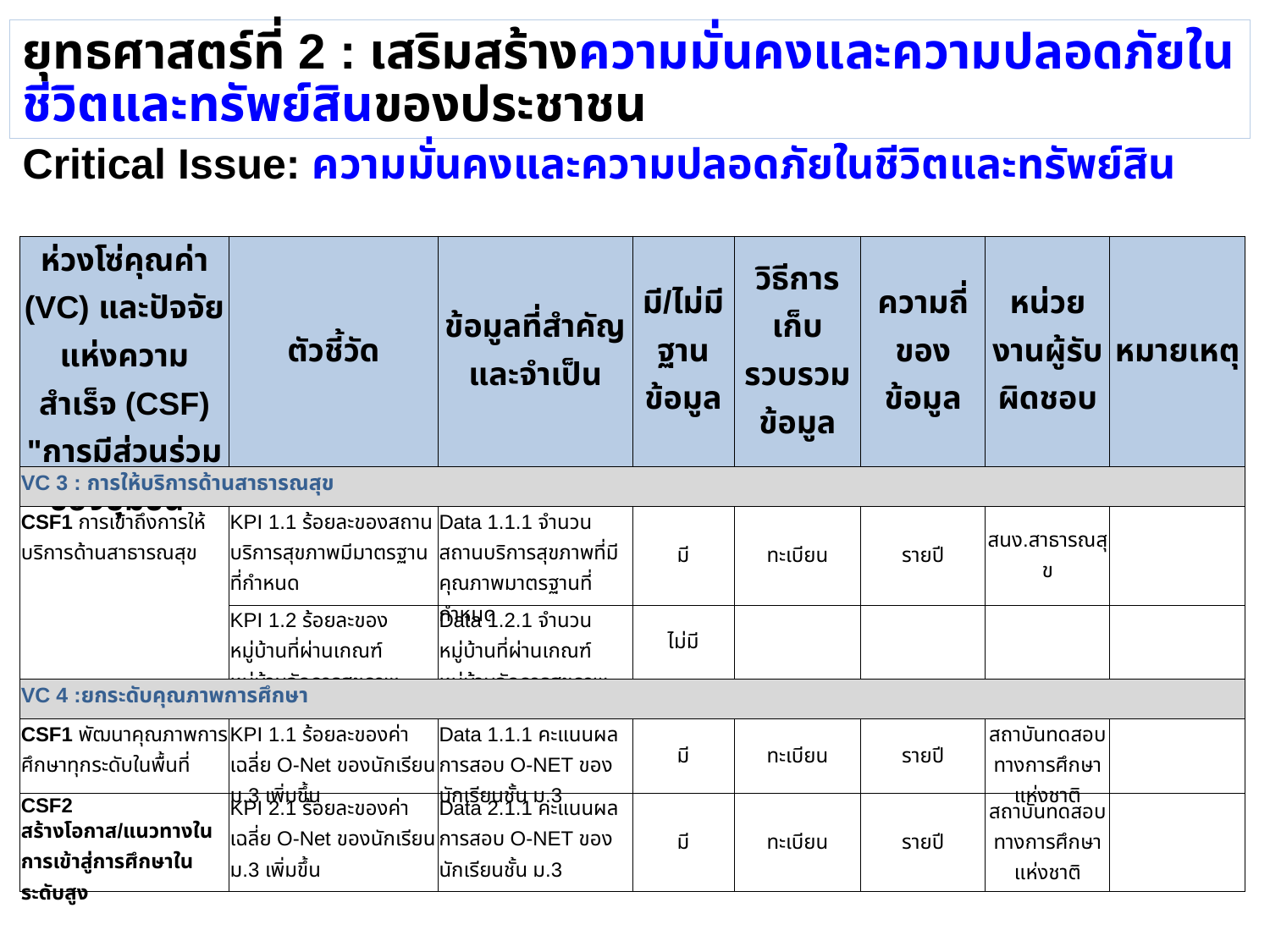

ยุทธศาสตร์ที่ 2 : เสริมสร้างความมั่นคงและความปลอดภัยในชีวิตและทรัพย์สินของประชาชน
Critical Issue: ความมั่นคงและความปลอดภัยในชีวิตและทรัพย์สิน
| ห่วงโซ่คุณค่า (VC) และปัจจัยแห่งความสำเร็จ (CSF) "การมีส่วนร่วมของชุมชน" | ตัวชี้วัด | ข้อมูลที่สำคัญและจำเป็น | มี/ไม่มี ฐานข้อมูล | วิธีการเก็บรวบรวมข้อมูล | ความถี่ของข้อมูล | หน่วยงานผู้รับผิดชอบ | หมายเหตุ |
| --- | --- | --- | --- | --- | --- | --- | --- |
| VC 3 : การให้บริการด้านสาธารณสุข |  |  |  |  |  |  |  |
| CSF1 การเข้าถึงการให้บริการด้านสาธารณสุข | KPI 1.1 ร้อยละของสถานบริการสุขภาพมีมาตรฐานที่กำหนด | Data 1.1.1 จำนวนสถานบริการสุขภาพที่มีคุณภาพมาตรฐานที่กำหนด | มี | ทะเบียน | รายปี | สนง.สาธารณสุข |  |
|  | KPI 1.2 ร้อยละของหมู่บ้านที่ผ่านเกณฑ์หมู่บ้านจัดการสุขภาพ | Data 1.2.1 จำนวนหมู่บ้านที่ผ่านเกณฑ์หมู่บ้านจัดการสุขภาพ | ไม่มี |  |  |  |  |
| VC 4 :ยกระดับคุณภาพการศึกษา |  |  |  |  |  |  |  |
| CSF1 พัฒนาคุณภาพการศึกษาทุกระดับในพื้นที่ | KPI 1.1 ร้อยละของค่าเฉลี่ย O-Net ของนักเรียน ม.3 เพิ่มขึ้น | Data 1.1.1 คะแนนผลการสอบ O-NET ของนักเรียนชั้น ม.3 | มี | ทะเบียน | รายปี | สถาบันทดสอบทางการศึกษาแห่งชาติ |  |
| CSF2 สร้างโอกาส/แนวทางในการเข้าสู่การศึกษาในระดับสูง | KPI 2.1 ร้อยละของค่าเฉลี่ย O-Net ของนักเรียน ม.3 เพิ่มขึ้น | Data 2.1.1 คะแนนผลการสอบ O-NET ของนักเรียนชั้น ม.3 | มี | ทะเบียน | รายปี | สถาบันทดสอบทางการศึกษาแห่งชาติ |  |